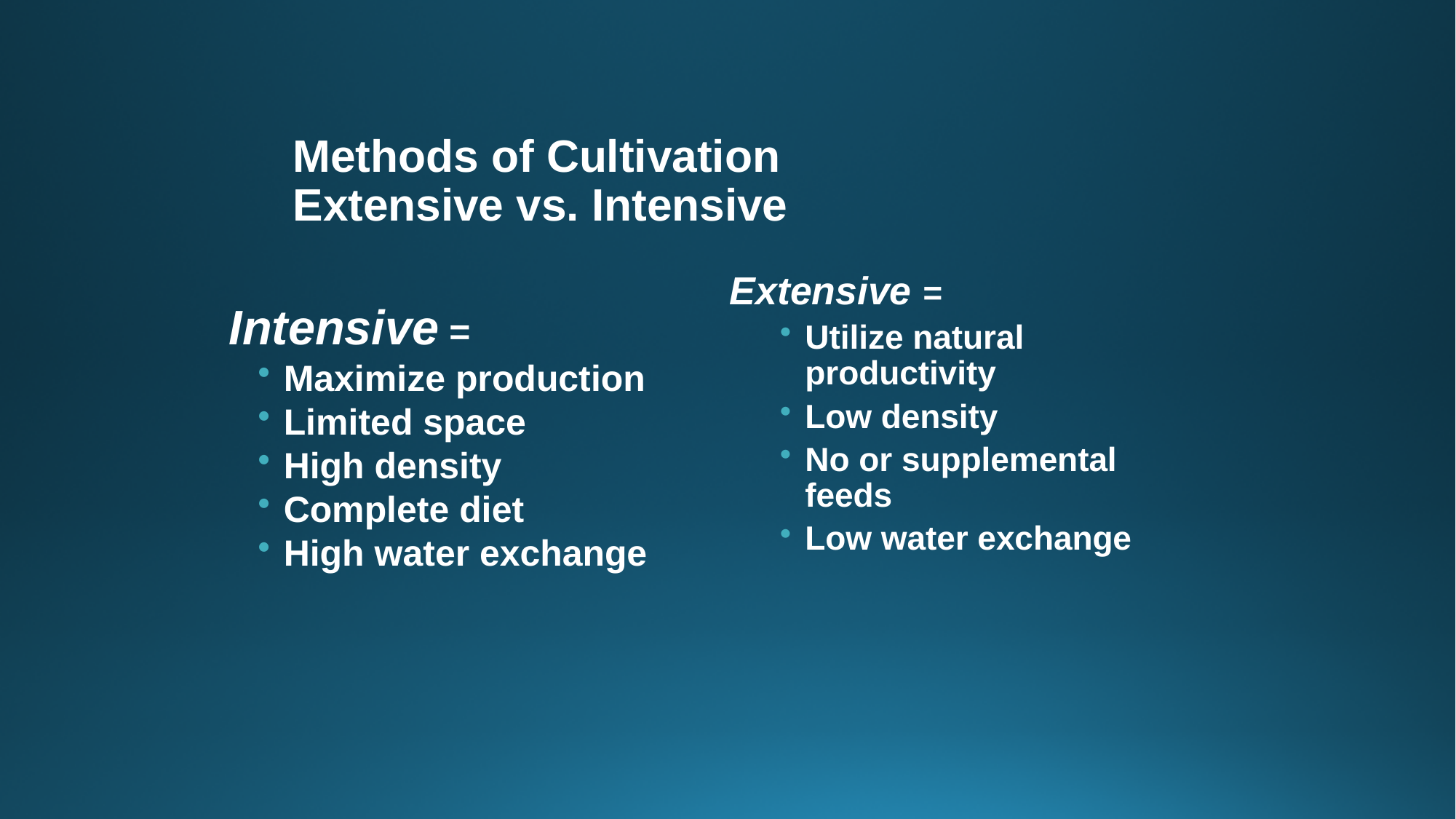

# Methods of Cultivation Extensive vs. Intensive
Extensive =
Utilize natural productivity
Low density
No or supplemental feeds
Low water exchange
Intensive =
Maximize production
Limited space
High density
Complete diet
High water exchange